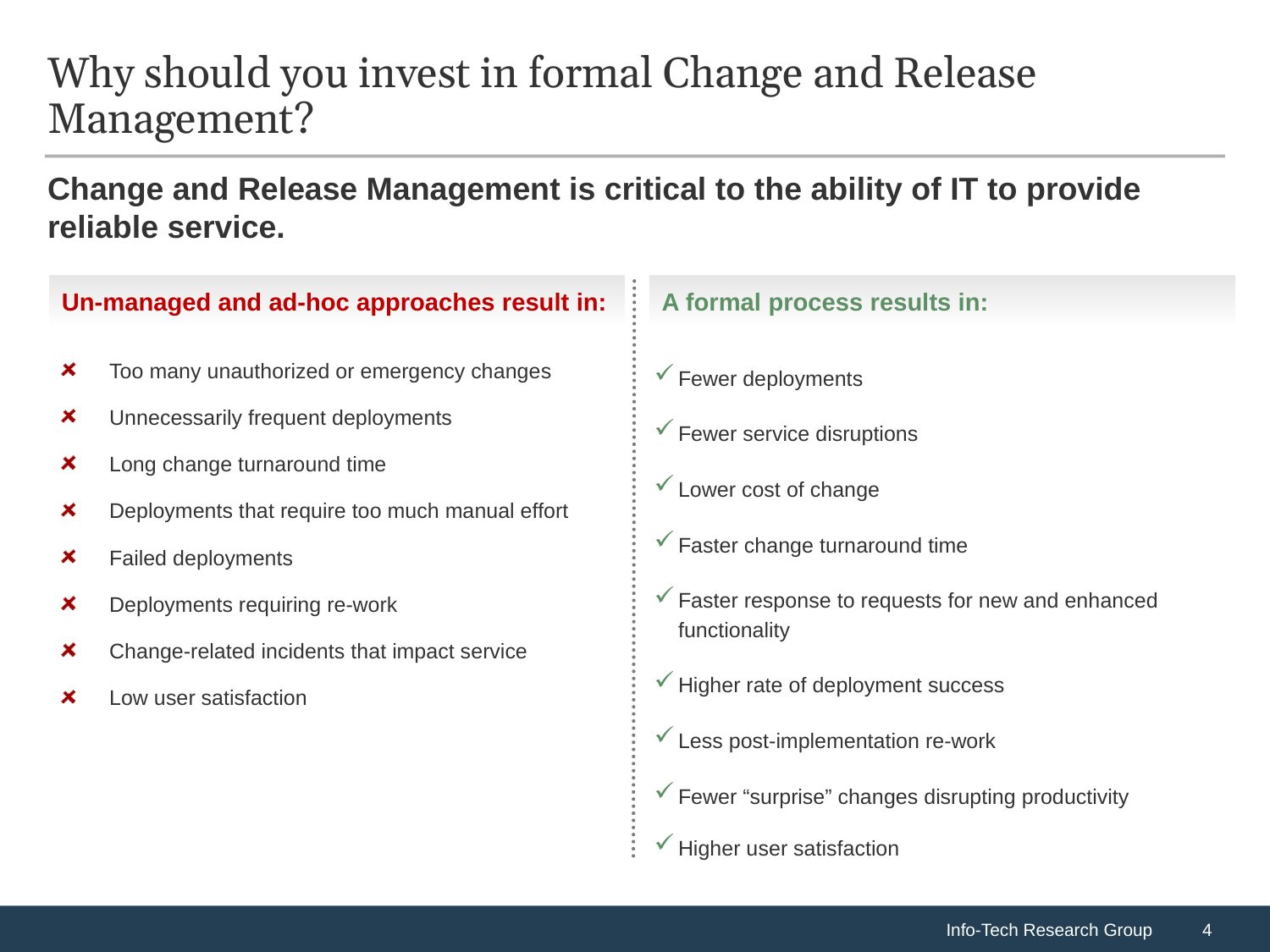

# Why should you invest in formal Change and Release Management?
Change and Release Management is critical to the ability of IT to provide reliable service.
Un-managed and ad-hoc approaches result in:
A formal process results in:
Too many unauthorized or emergency changes
Unnecessarily frequent deployments
Long change turnaround time
Deployments that require too much manual effort
Failed deployments
Deployments requiring re-work
Change-related incidents that impact service
Low user satisfaction
Fewer deployments
Fewer service disruptions
Lower cost of change
Faster change turnaround time
Faster response to requests for new and enhanced functionality
Higher rate of deployment success
Less post-implementation re-work
Fewer “surprise” changes disrupting productivity
Higher user satisfaction